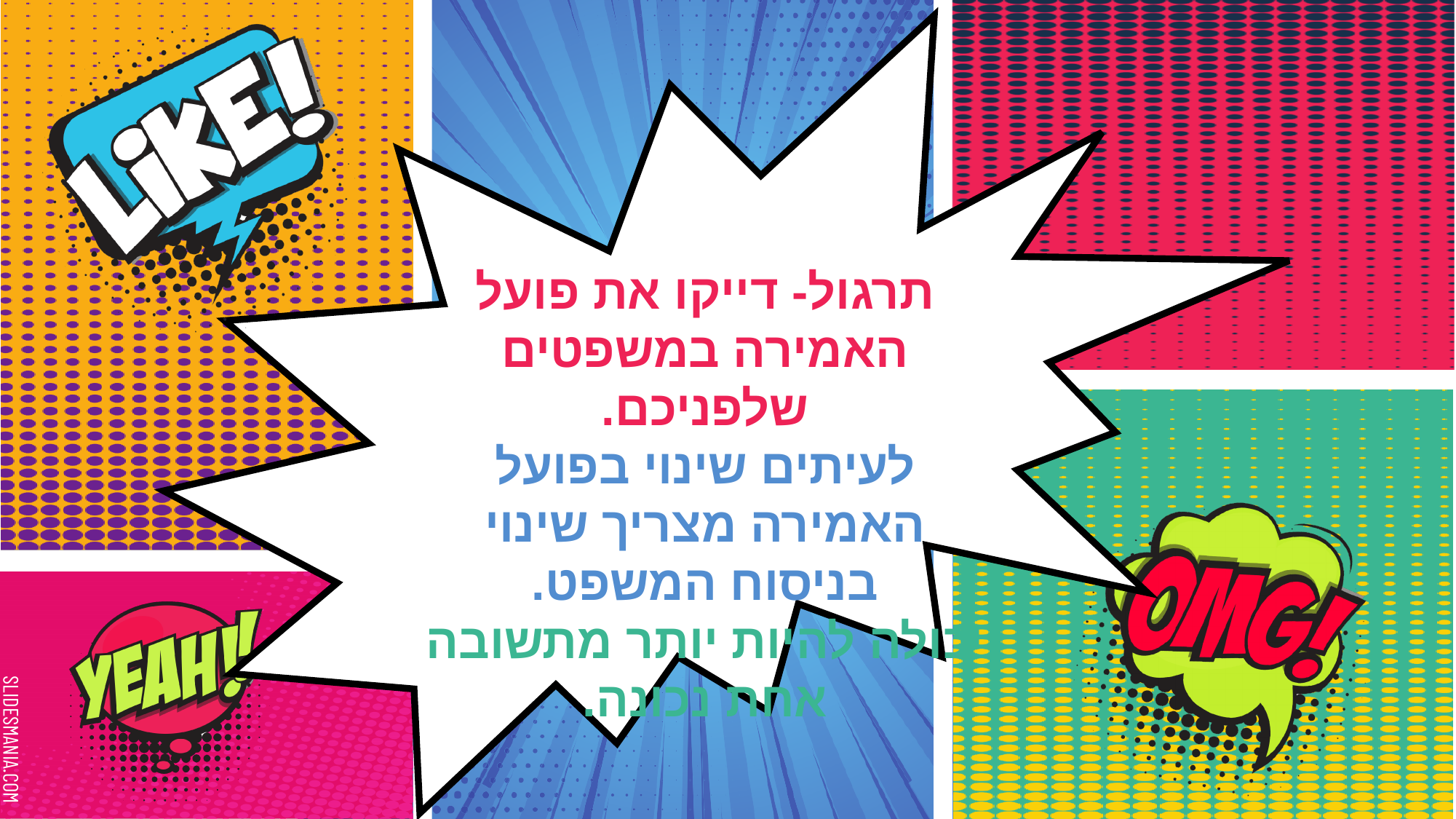

תרגול- דייקו את פועל האמירה במשפטים שלפניכם.
לעיתים שינוי בפועל האמירה מצריך שינוי בניסוח המשפט.
יכולה להיות יותר מתשובה אחת נכונה.